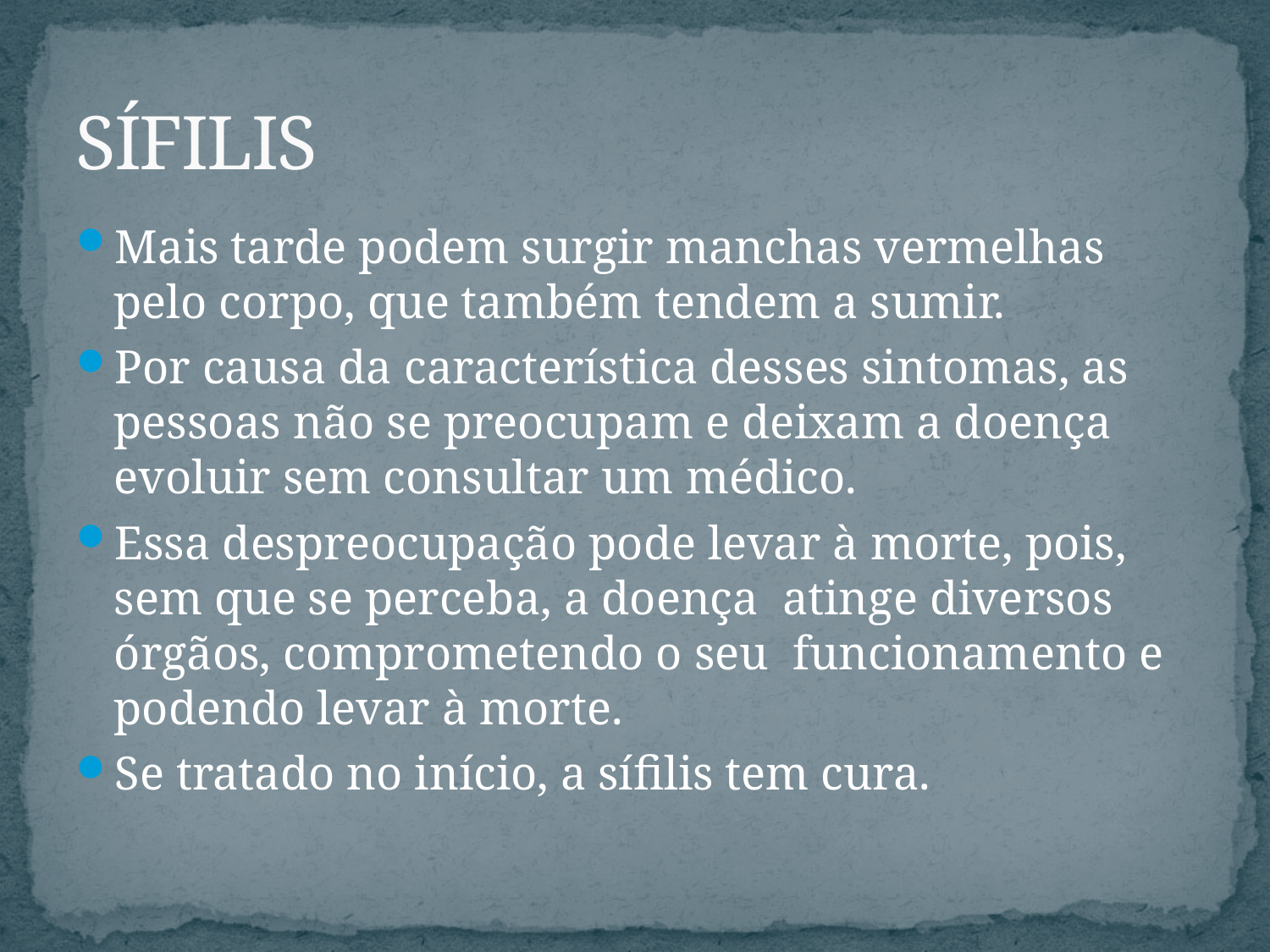

# SÍFILIS
Mais tarde podem surgir manchas vermelhas pelo corpo, que também tendem a sumir.
Por causa da característica desses sintomas, as pessoas não se preocupam e deixam a doença evoluir sem consultar um médico.
Essa despreocupação pode levar à morte, pois, sem que se perceba, a doença  atinge diversos órgãos, comprometendo o seu  funcionamento e podendo levar à morte.
Se tratado no início, a sífilis tem cura.